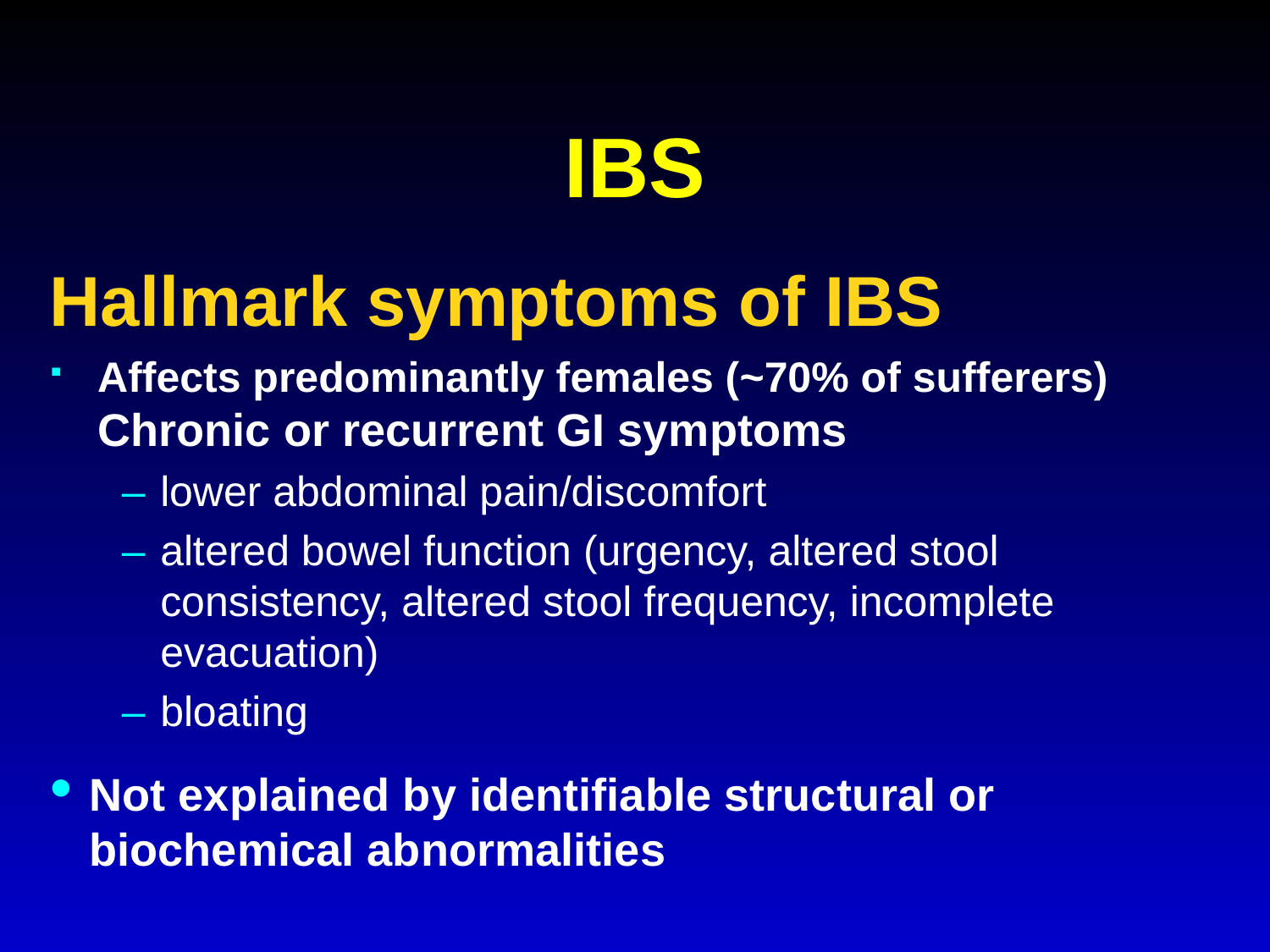

# IBS
Hallmark symptoms of IBS
Affects predominantly females (~70% of sufferers) Chronic or recurrent GI symptoms
– 	lower abdominal pain/discomfort
– 	altered bowel function (urgency, altered stool consistency, altered stool frequency, incomplete evacuation)
– 	bloating
Not explained by identifiable structural or
biochemical abnormalities